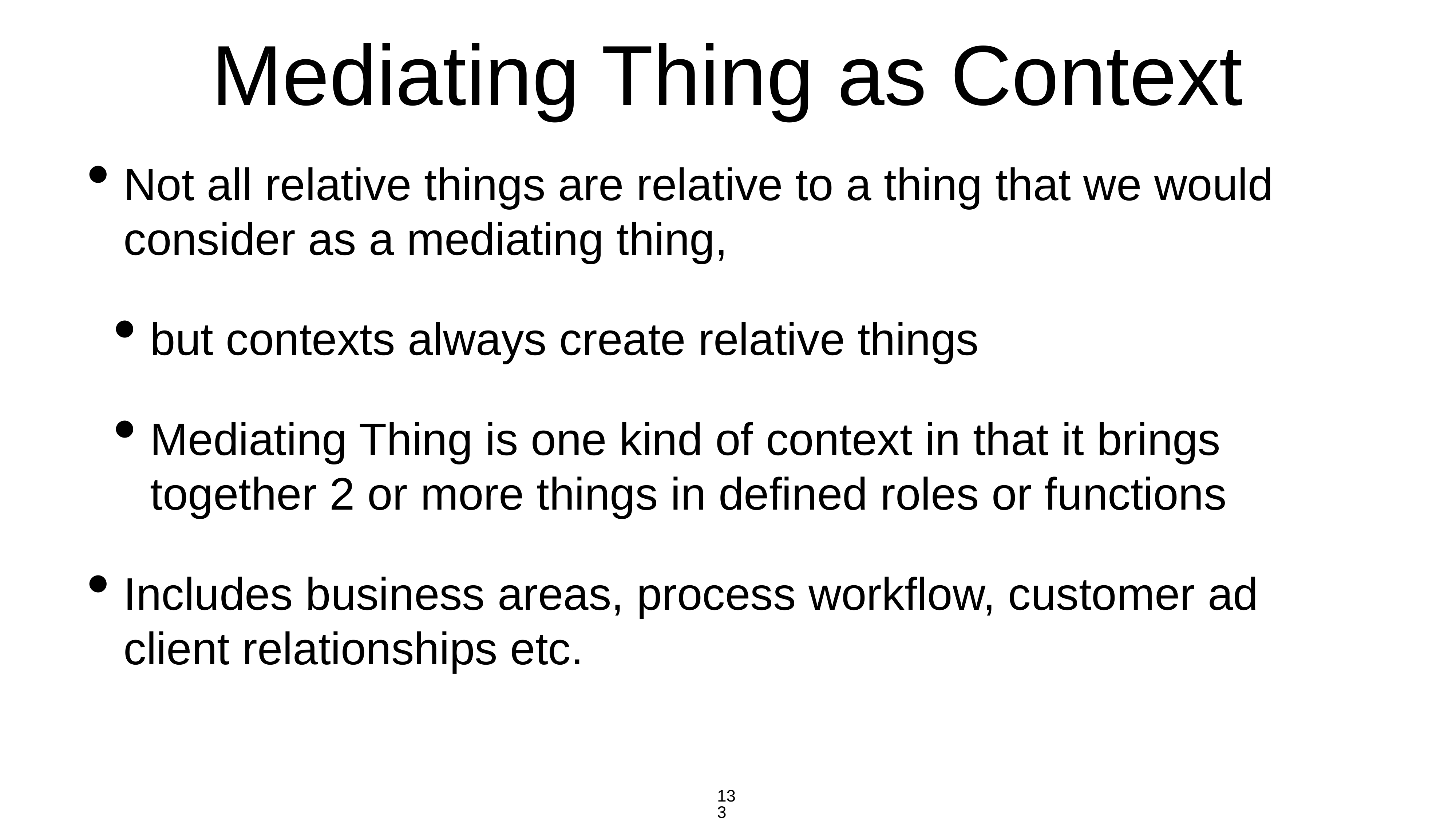

# Mediating Thing as Context
Not all relative things are relative to a thing that we would consider as a mediating thing,
but contexts always create relative things
Mediating Thing is one kind of context in that it brings together 2 or more things in defined roles or functions
Includes business areas, process workflow, customer ad client relationships etc.
133